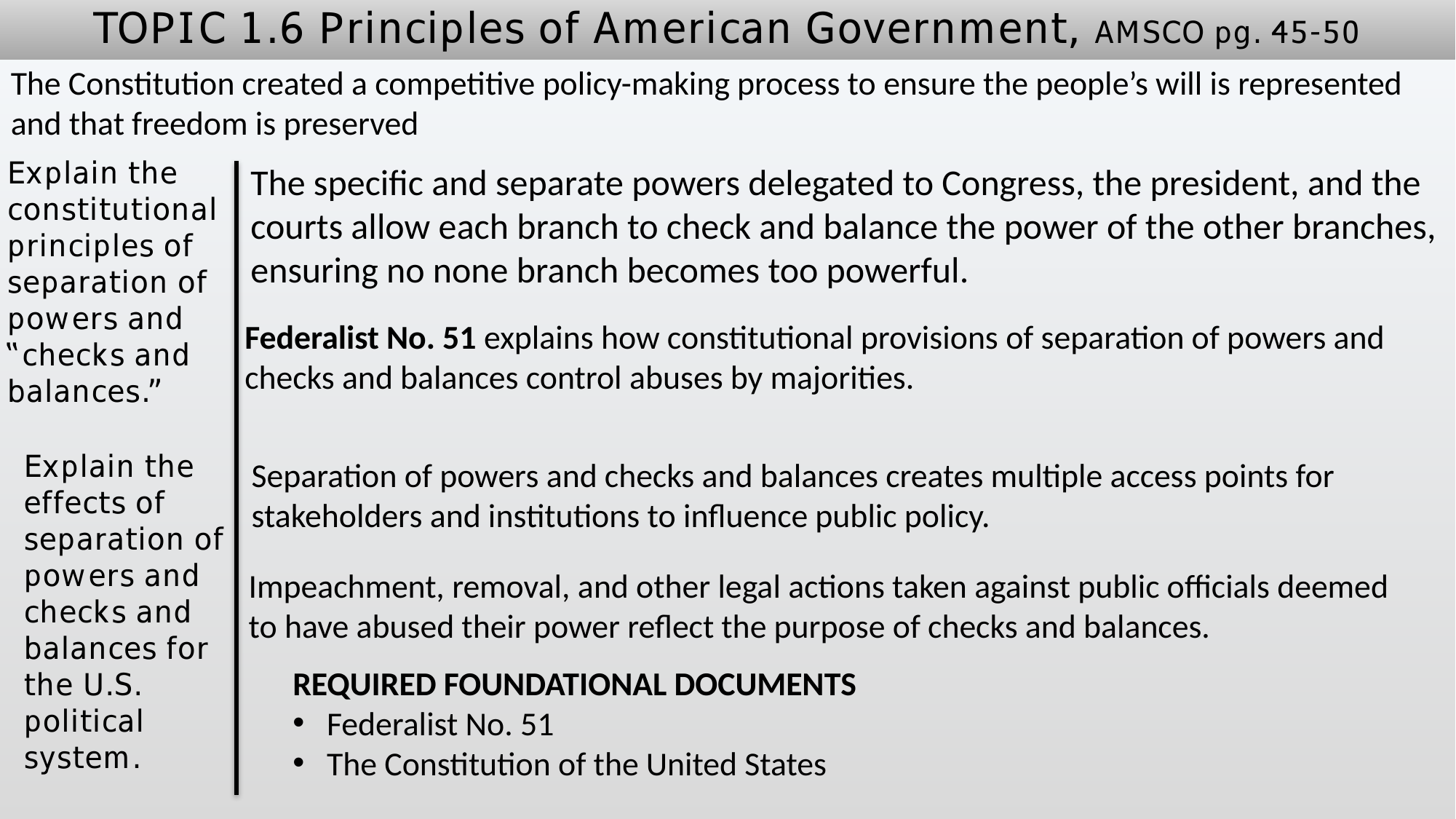

# TOPIC 1.6 Principles of American Government, AMSCO pg. 45-50
The Constitution created a competitive policy-making process to ensure the people’s will is represented and that freedom is preserved
Explain the constitutional principles of separation of powers and “checks and balances.”
The specific and separate powers delegated to Congress, the president, and the courts allow each branch to check and balance the power of the other branches, ensuring no none branch becomes too powerful.
Federalist No. 51 explains how constitutional provisions of separation of powers and checks and balances control abuses by majorities.
Explain the effects of separation of powers and
checks and balances for the U.S. political system.
Separation of powers and checks and balances creates multiple access points for stakeholders and institutions to influence public policy.
Impeachment, removal, and other legal actions taken against public officials deemed to have abused their power reflect the purpose of checks and balances.
REQUIRED FOUNDATIONAL DOCUMENTS
Federalist No. 51
The Constitution of the United States